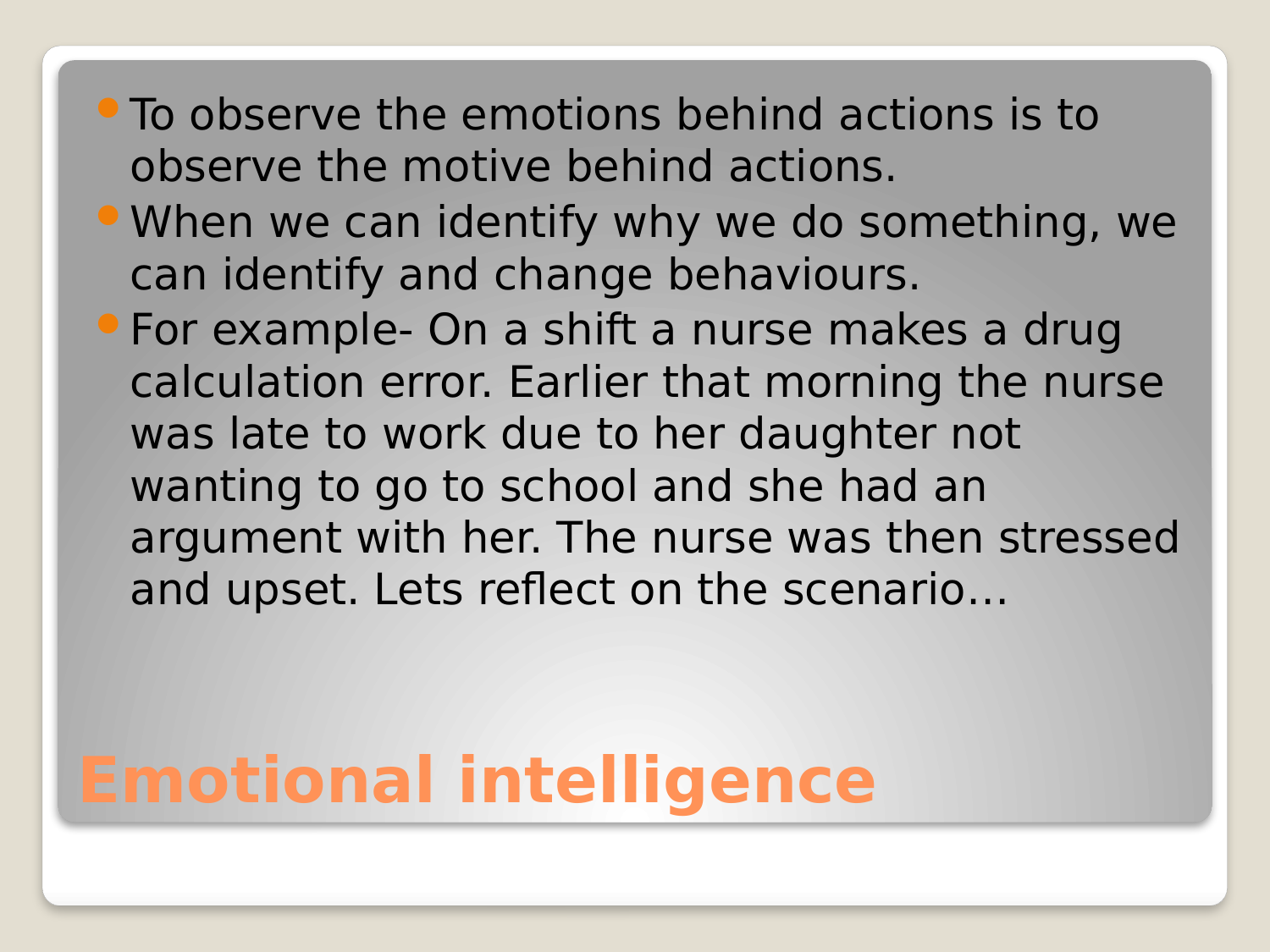

To observe the emotions behind actions is to observe the motive behind actions.
When we can identify why we do something, we can identify and change behaviours.
For example- On a shift a nurse makes a drug calculation error. Earlier that morning the nurse was late to work due to her daughter not wanting to go to school and she had an argument with her. The nurse was then stressed and upset. Lets reflect on the scenario…
# Emotional intelligence